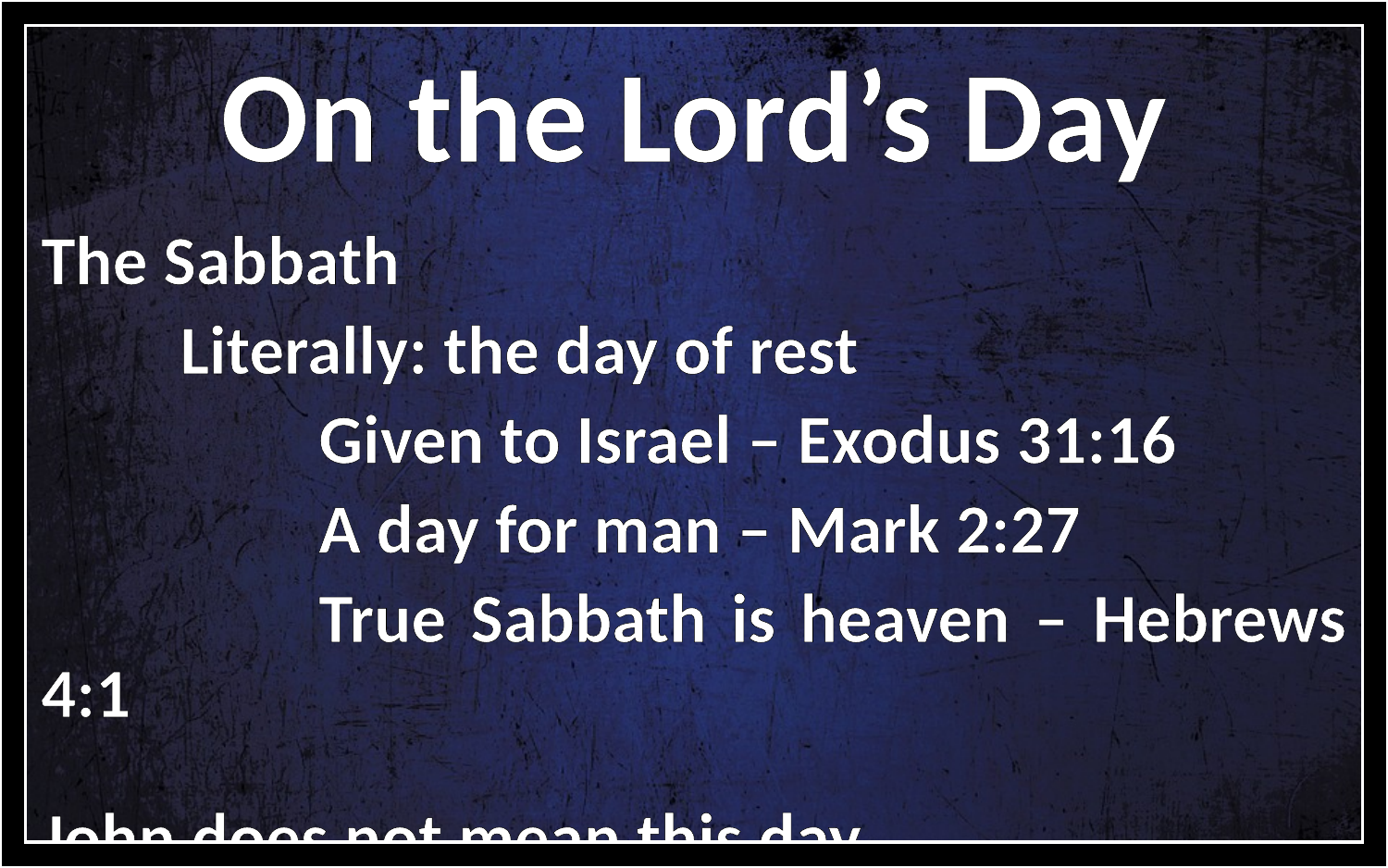

On the Lord’s Day
The Sabbath
	Literally: the day of rest
		Given to Israel – Exodus 31:16
		A day for man – Mark 2:27
		True Sabbath is heaven – Hebrews 4:1

John does not mean this day